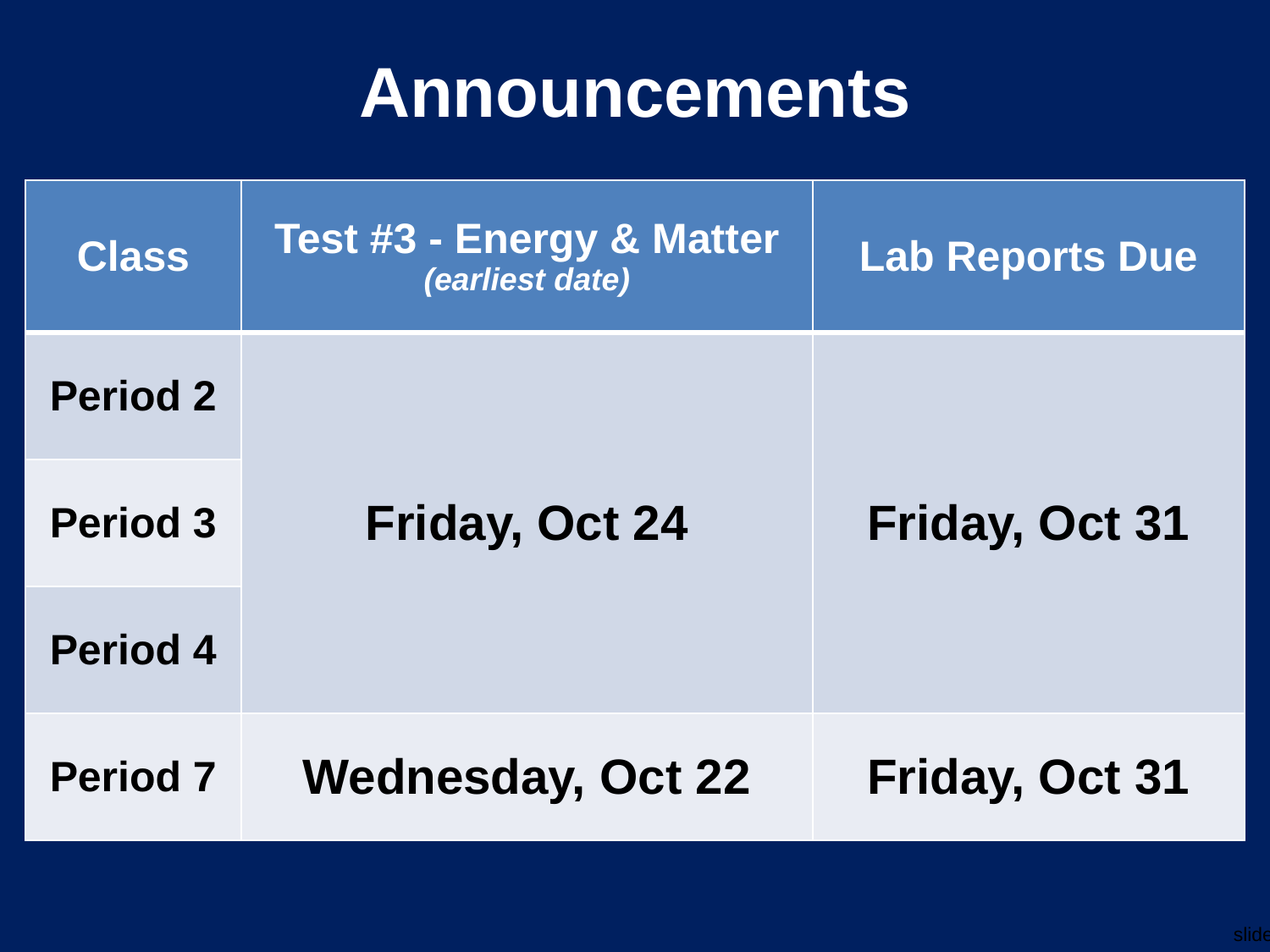

# Announcements
| Class | Test #3 - Energy & Matter (earliest date) | Lab Reports Due |
| --- | --- | --- |
| Period 2 | Friday, Oct 24 | Friday, Oct 31 |
| Period 3 |  |  |
| Period 4 |  |  |
| Period 7 | Wednesday, Oct 22 | Friday, Oct 31 |